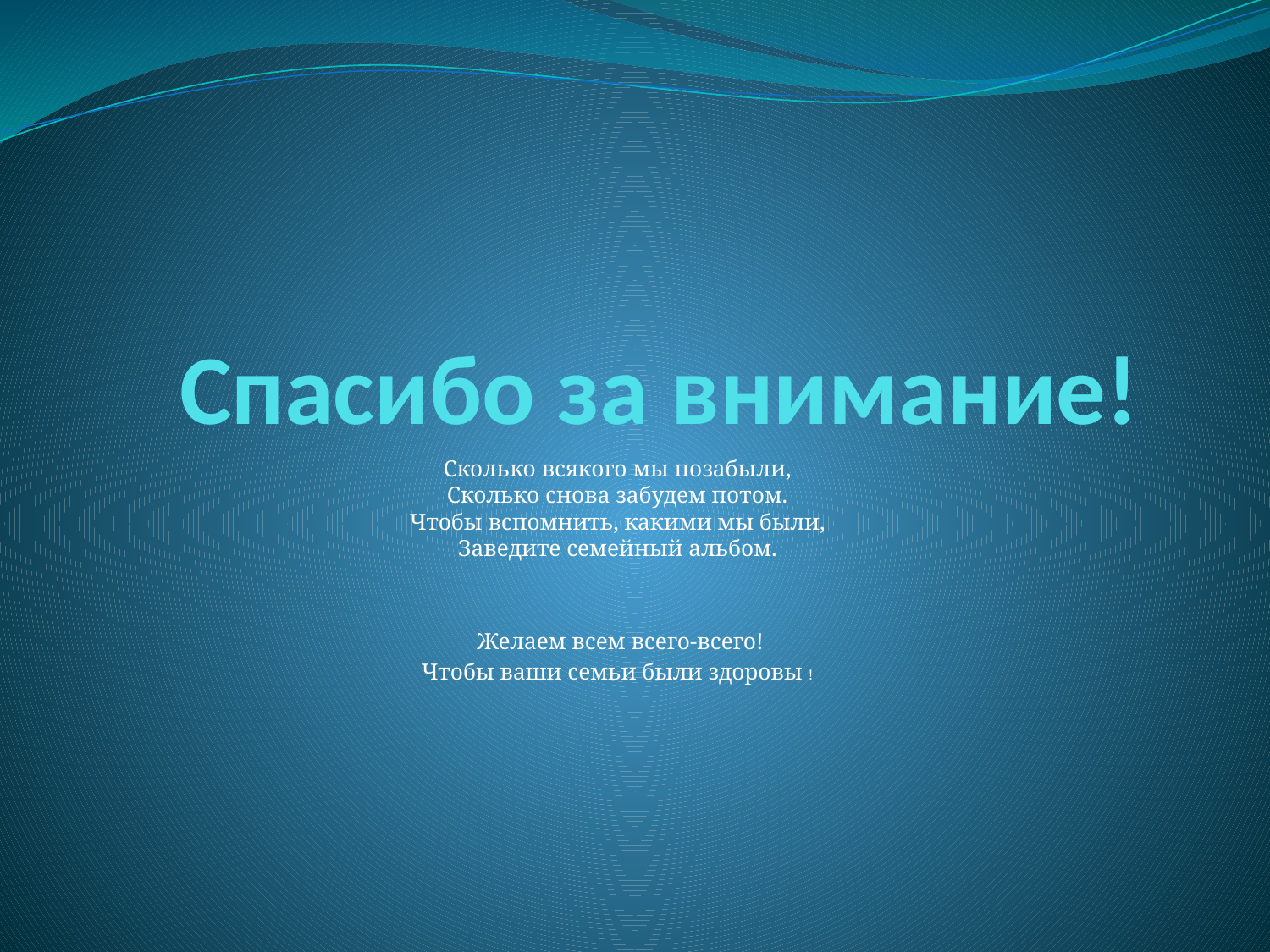

# Спасибо за внимание!
Сколько всякого мы позабыли,
Сколько снова забудем потом.
Чтобы вспомнить, какими мы были,
Заведите семейный альбом.

 Желаем всем всего-всего!
Чтобы ваши семьи были здоровы !